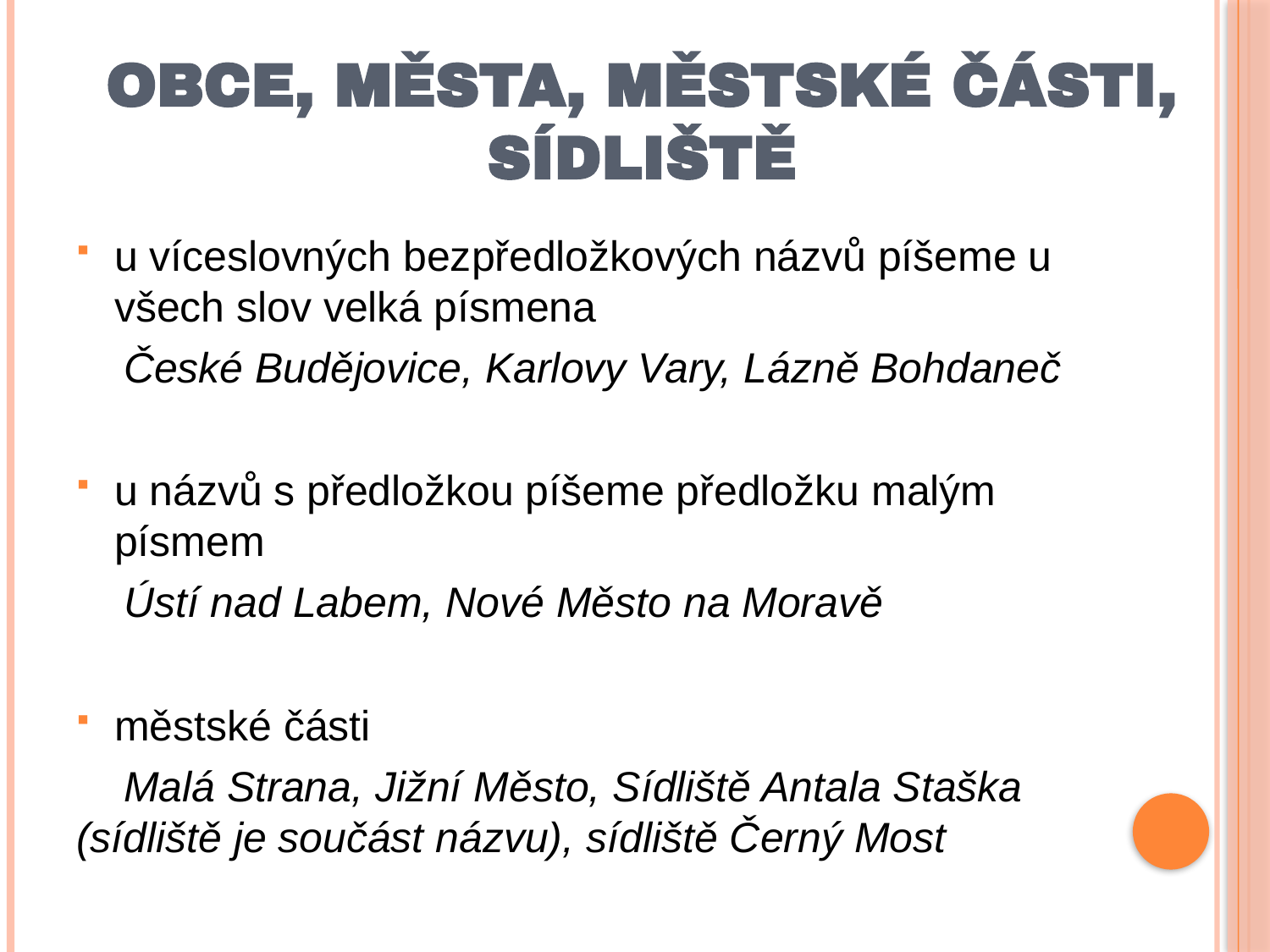

# Obce, města, městské části, sídliště
u víceslovných bezpředložkových názvů píšeme u všech slov velká písmena
    České Budějovice, Karlovy Vary, Lázně Bohdaneč

u názvů s předložkou píšeme předložku malým písmem
    Ústí nad Labem, Nové Město na Moravě

městské části
    Malá Strana, Jižní Město, Sídliště Antala Staška  (sídliště je součást názvu), sídliště Černý Most